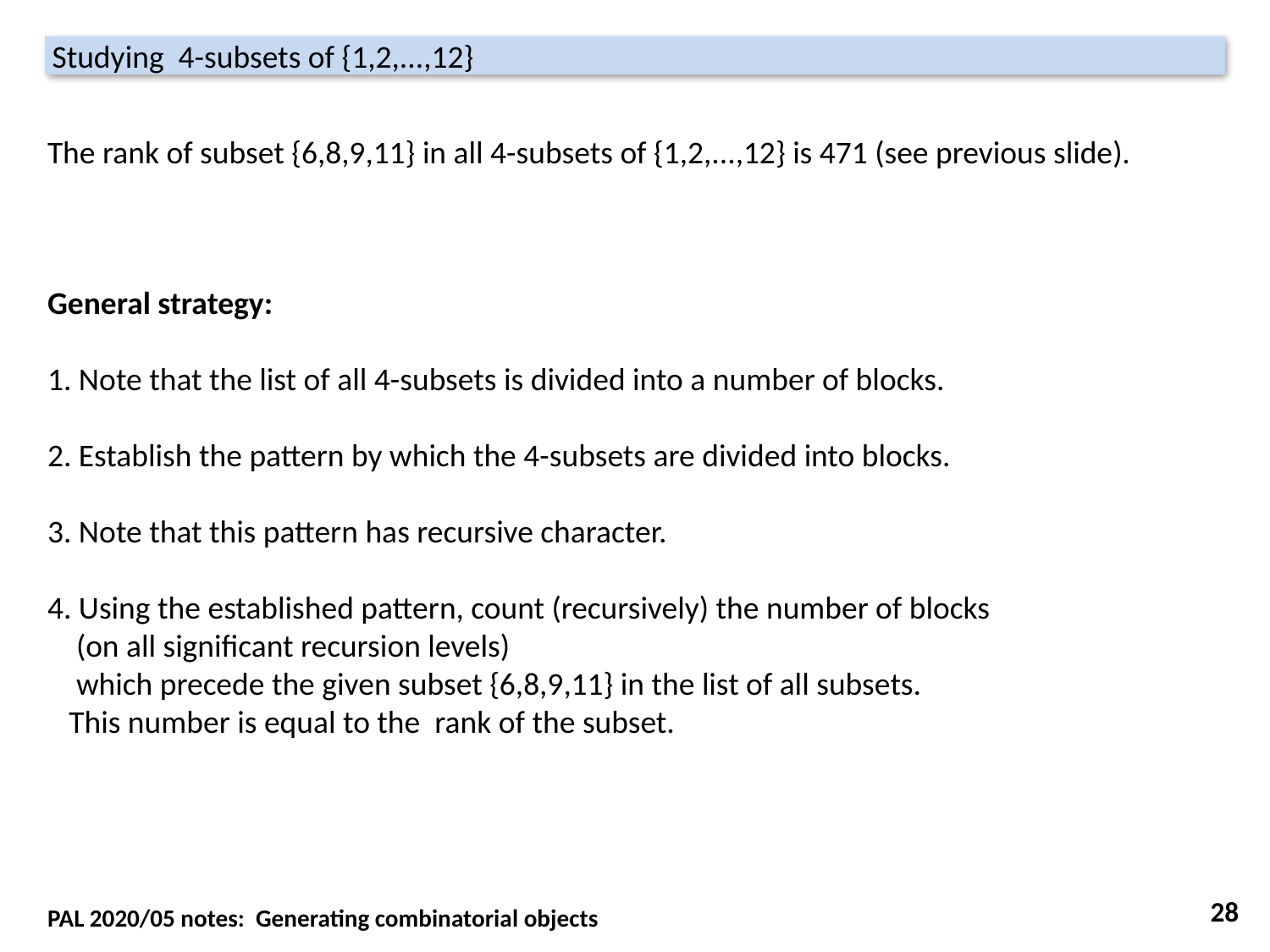

Studying  4-subsets of {1,2,...,12}
The rank of subset {6,8,9,11} in all 4-subsets of {1,2,...,12} is 471 (see previous slide).
General strategy:

1. Note that the list of all 4-subsets is divided into a number of blocks.

2. Establish the pattern by which the 4-subsets are divided into blocks.

3. Note that this pattern has recursive character.

4. Using the established pattern, count (recursively) the number of blocks
    (on all significant recursion levels)
    which precede the given subset {6,8,9,11} in the list of all subsets.
   This number is equal to the  rank of the subset.
28
PAL 2020/05 notes:  Generating combinatorial objects